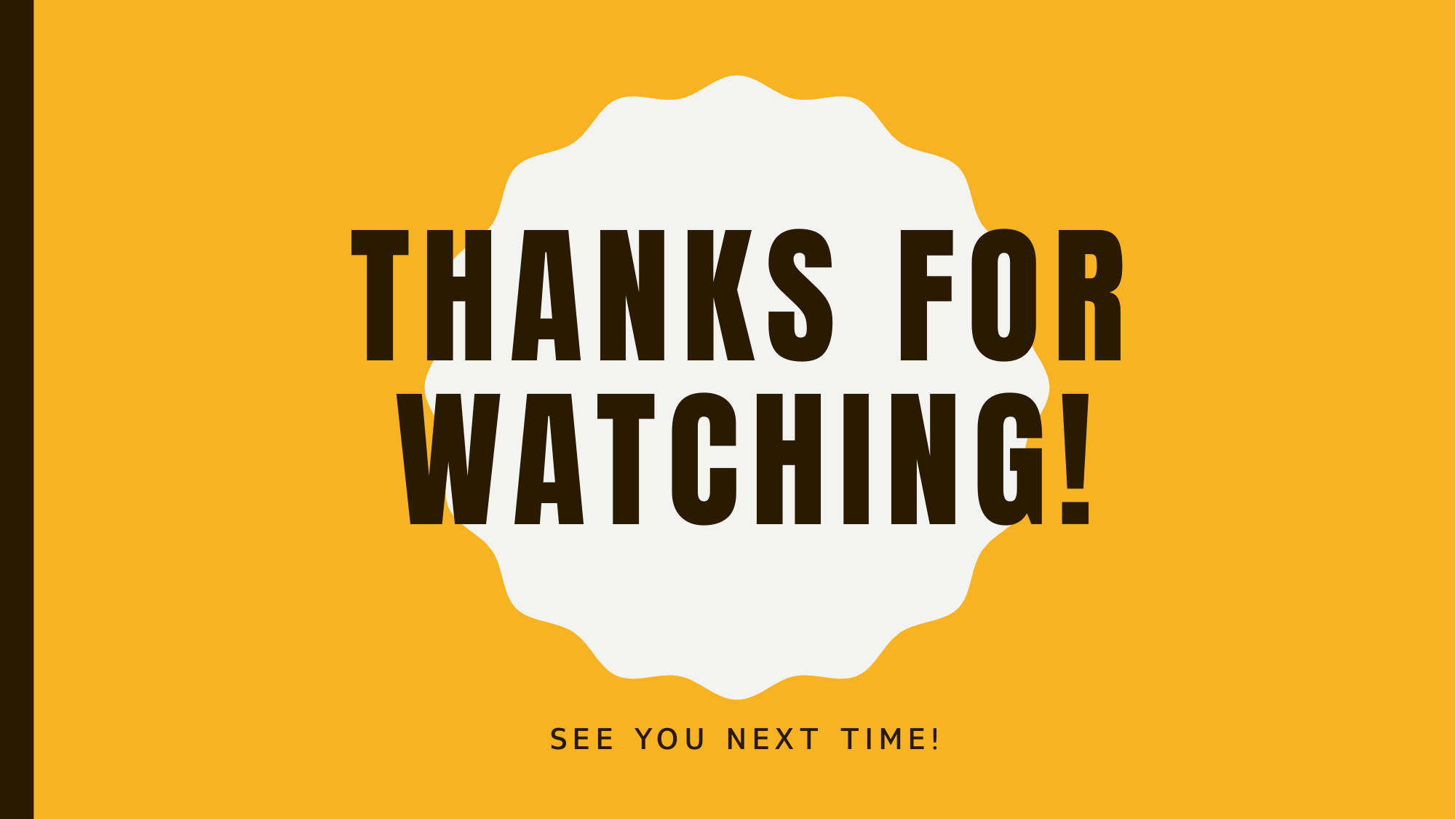

# Thanks for watching!
SEE you next time!